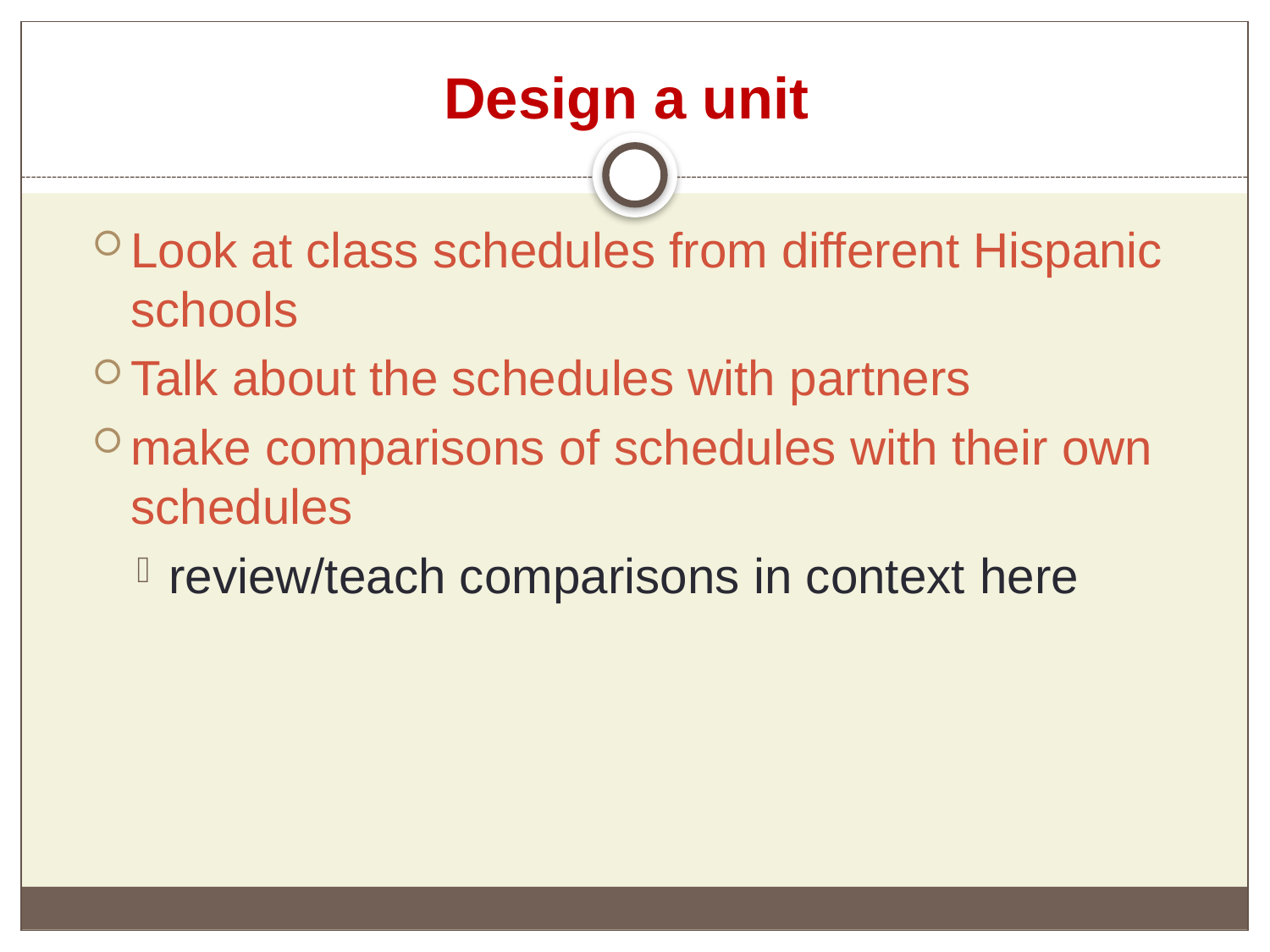

# Design a unit
Look at class schedules from different Hispanic schools
Talk about the schedules with partners
make comparisons of schedules with their own schedules
review/teach comparisons in context here